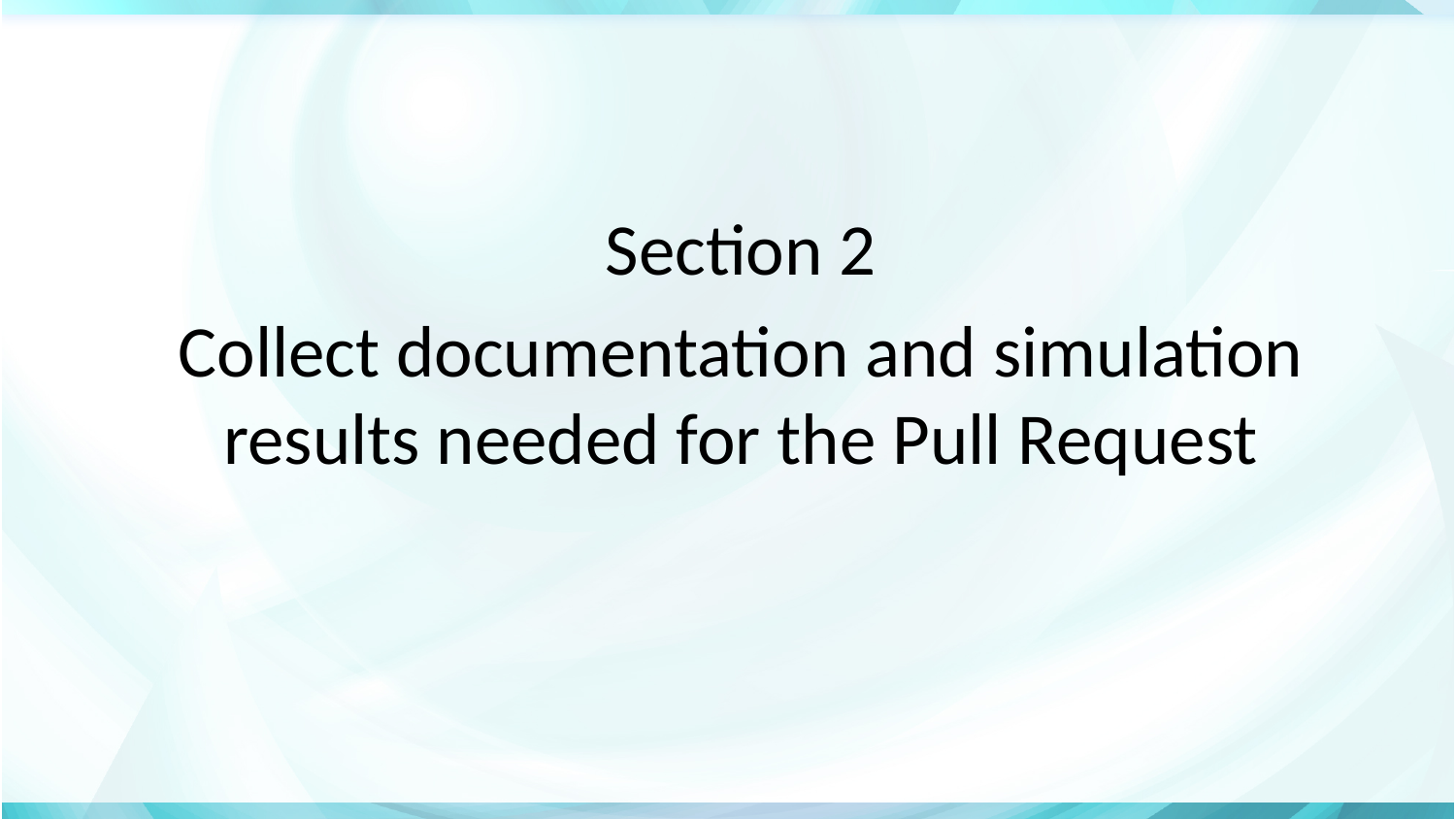

#
Section 2
Collect documentation and simulation results needed for the Pull Request